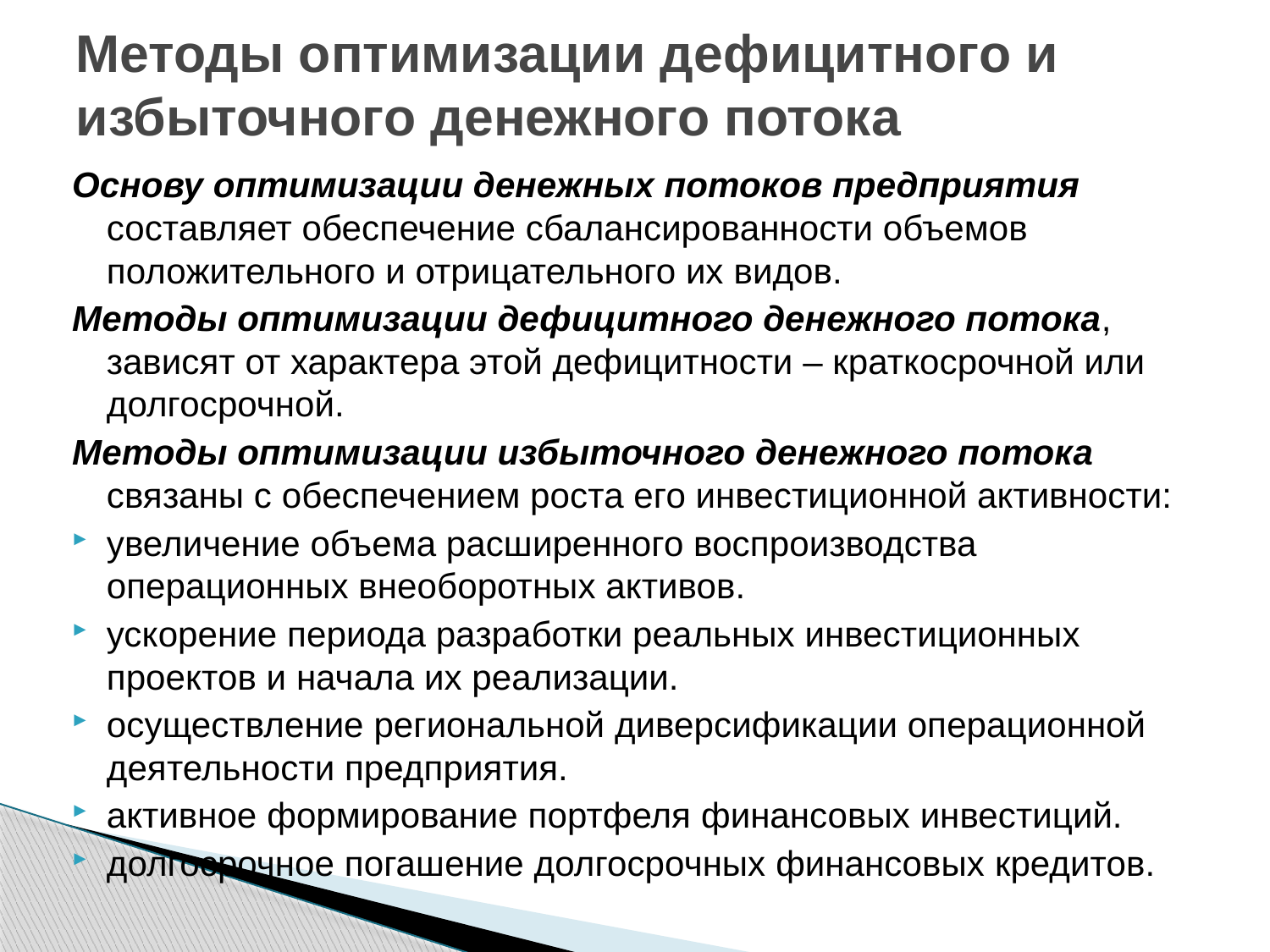

# Методы оптимизации дефицитного и избыточного денежного потока
Основу оптимизации денежных потоков предприятия составляет обеспечение сбалансированности объемов положительного и отрицательного их видов.
Методы оптимизации дефицитного денежного потока, зависят от характера этой дефицитности – краткосрочной или долгосрочной.
Методы оптимизации избыточного денежного потока связаны с обеспечением роста его инвестиционной активности:
увеличение объема расширенного воспроизводства операционных внеоборотных активов.
ускорение периода разработки реальных инвестиционных проектов и начала их реализации.
осуществление региональной диверсификации операционной деятельности предприятия.
активное формирование портфеля финансовых инвестиций.
долгосрочное погашение долгосрочных финансовых кредитов.